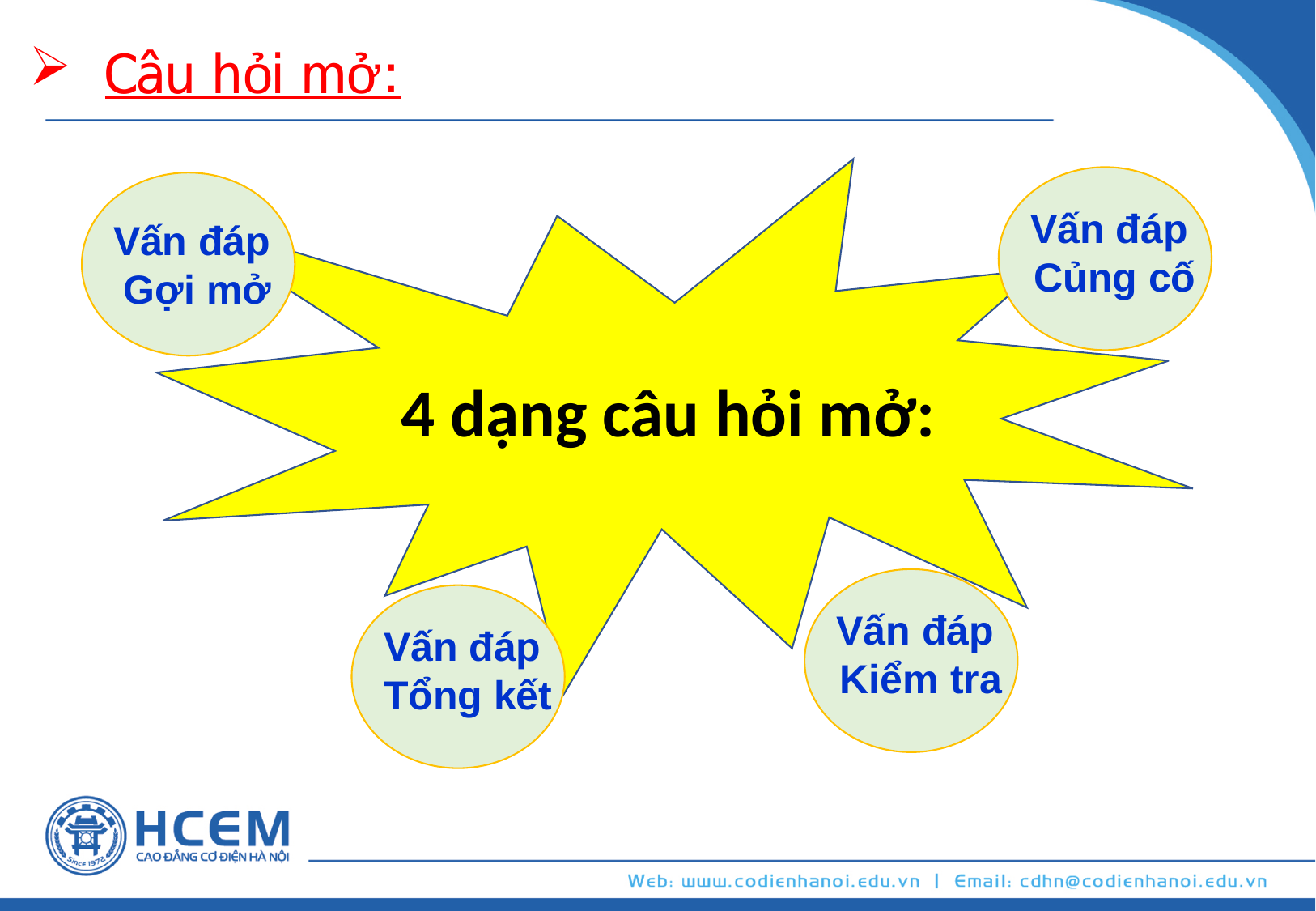

Câu hỏi mở:
4 dạng câu hỏi mở:

Vấn đáp
Củng cố
Vấn đáp
Gợi mở

Vấn đáp
Kiểm tra
Vấn đáp
Tổng kết